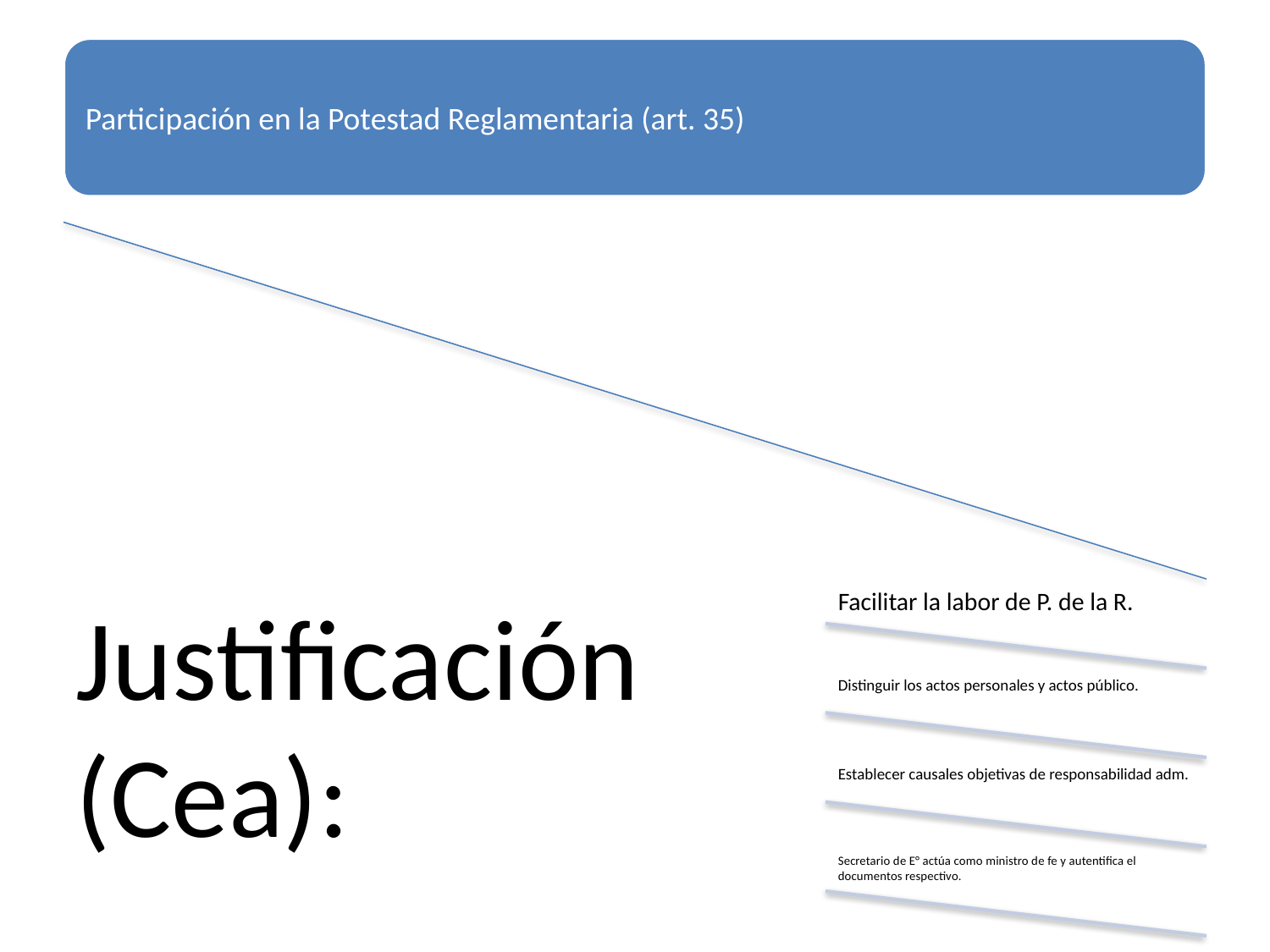

Participación en la Potestad Reglamentaria (art. 35)
Justificación (Cea):
Facilitar la labor de P. de la R.
Distinguir los actos personales y actos público.
Establecer causales objetivas de responsabilidad adm.
Secretario de E° actúa como ministro de fe y autentifica el documentos respectivo.